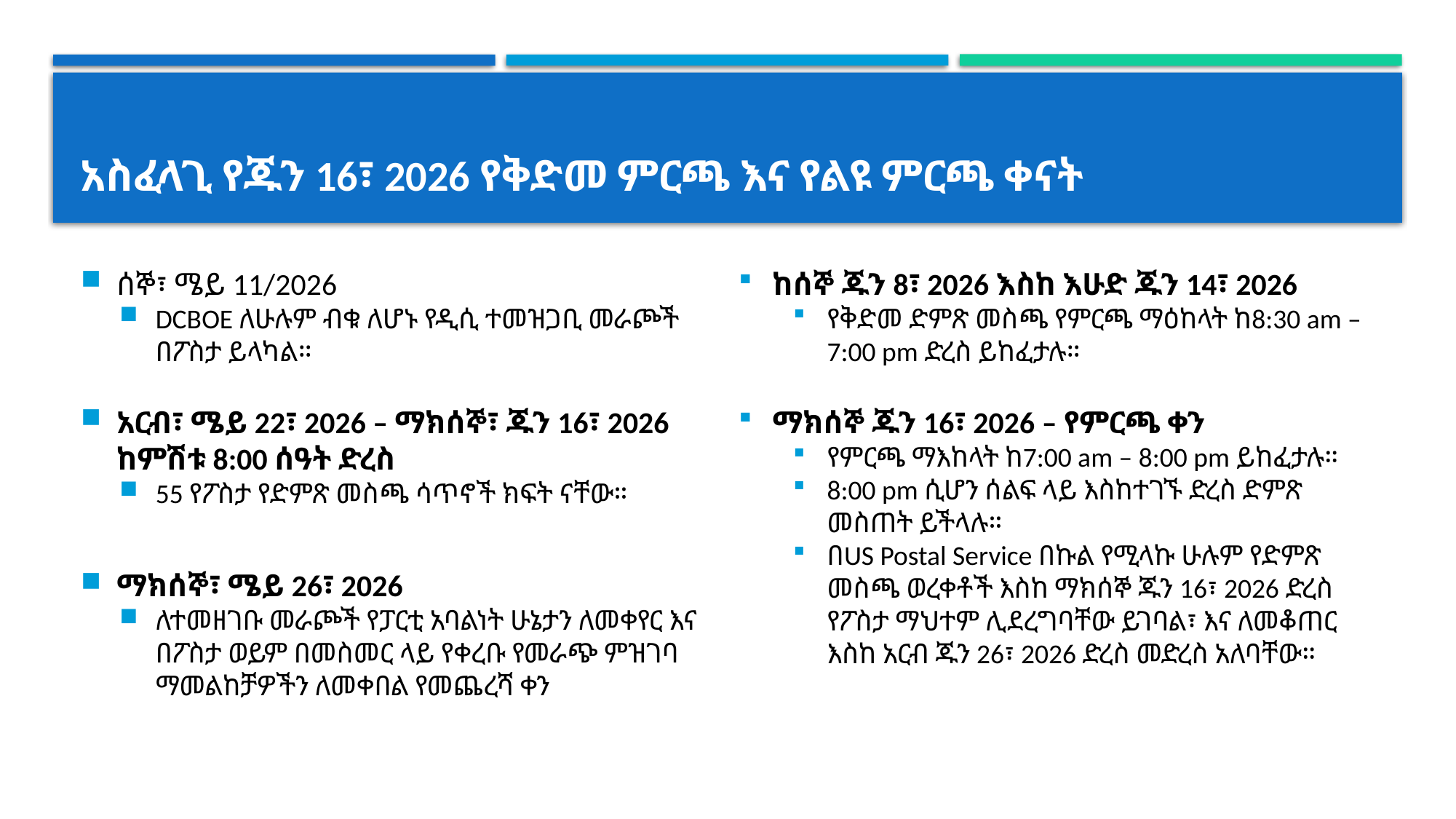

# አስፈላጊ የጁን 16፣ 2026 የቅድመ ምርጫ እና የልዩ ምርጫ ቀናት
ሰኞ፣ ሜይ 11/2026
DCBOE ለሁሉም ብቁ ለሆኑ የዲሲ ተመዝጋቢ መራጮች በፖስታ ይላካል።

አርብ፣ ሜይ 22፣ 2026 – ማክሰኞ፣ ጁን 16፣ 2026 ከምሽቱ 8:00 ሰዓት ድረስ
55 የፖስታ የድምጽ መስጫ ሳጥኖች ክፍት ናቸው።

ማክሰኞ፣ ሜይ 26፣ 2026
ለተመዘገቡ መራጮች የፓርቲ አባልነት ሁኔታን ለመቀየር እና በፖስታ ወይም በመስመር ላይ የቀረቡ የመራጭ ምዝገባ ማመልከቻዎችን ለመቀበል የመጨረሻ ቀን
ከሰኞ ጁን 8፣ 2026 እስከ እሁድ ጁን 14፣ 2026
የቅድመ ድምጽ መስጫ የምርጫ ማዕከላት ከ8:30 am – 7:00 pm ድረስ ይከፈታሉ።

ማክሰኞ ጁን 16፣ 2026 – የምርጫ ቀን
የምርጫ ማእከላት ከ7:00 am – 8:00 pm ይከፈታሉ።
8:00 pm ሲሆን ሰልፍ ላይ እስከተገኙ ድረስ ድምጽ መስጠት ይችላሉ።
በUS Postal Service በኩል የሚላኩ ሁሉም የድምጽ መስጫ ወረቀቶች እስከ ማክሰኞ ጁን 16፣ 2026 ድረስ የፖስታ ማህተም ሊደረግባቸው ይገባል፣ እና ለመቆጠር እስከ አርብ ጁን 26፣ 2026 ድረስ መድረስ አለባቸው።